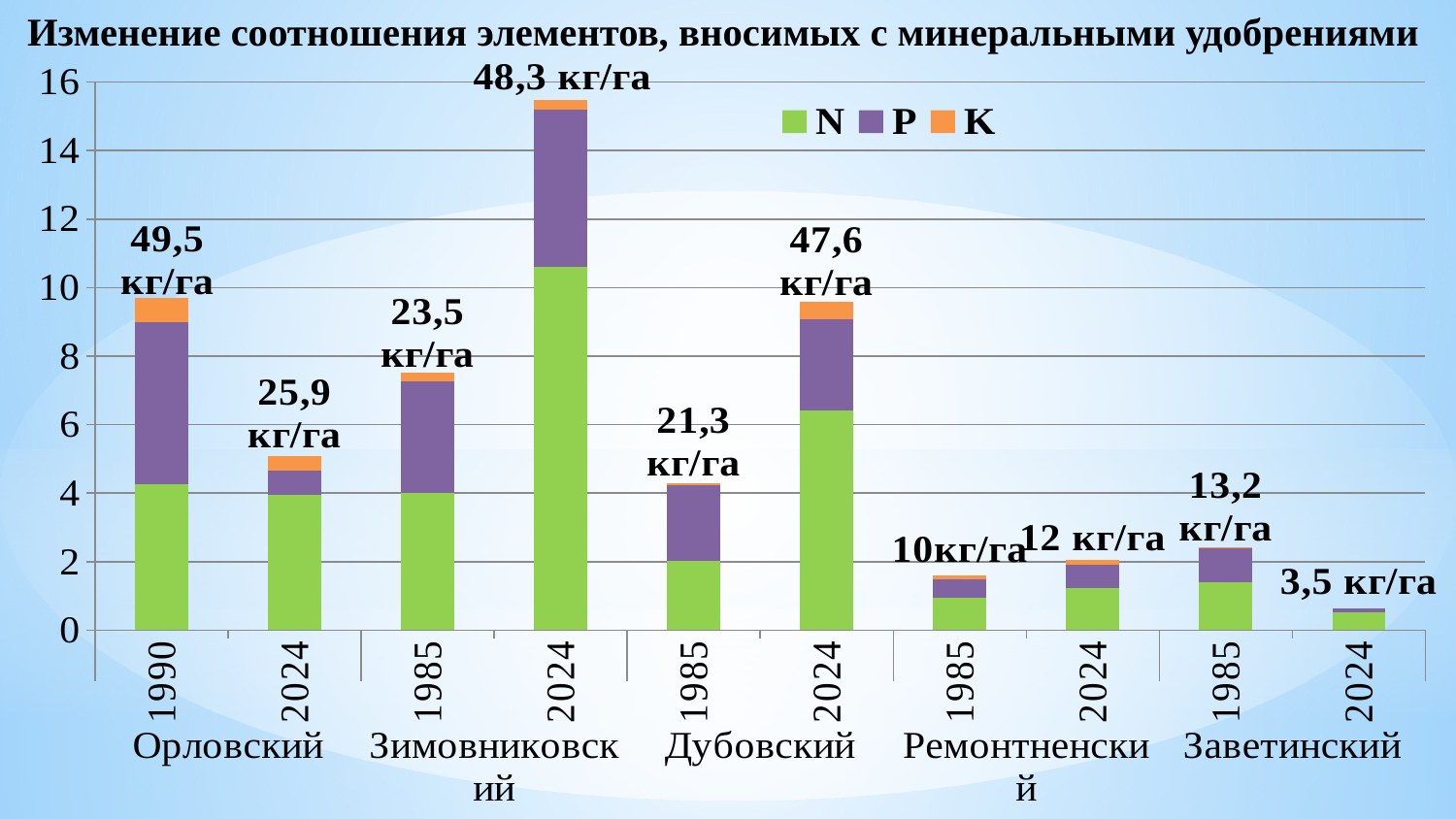

Изменение соотношения элементов, вносимых с минеральными удобрениями

### Chart

| Category | N | P | K |
|---|---|---|---|
| 1990 | 4.253 | 4.739 | 0.7 |
| 2024 | 3.939 | 0.726 | 0.418 |
| 1985 | 4.0064 | 3.2525999999999997 | 0.2686 |
| 2024 | 10.618 | 4.592 | 0.276 |
| 1985 | 2.0207 | 2.2198 | 0.0508 |
| 2024 | 6.404 | 2.676 | 0.519 |
| 1985 | 0.9602999999999999 | 0.5217999999999999 | 0.11159999999999999 |
| 2024 | 1.236 | 0.675 | 0.143 |
| 1985 | 1.3991 | 0.9941 | 0.037 |
| 2024 | 0.524 | 0.12 | 0.0 |